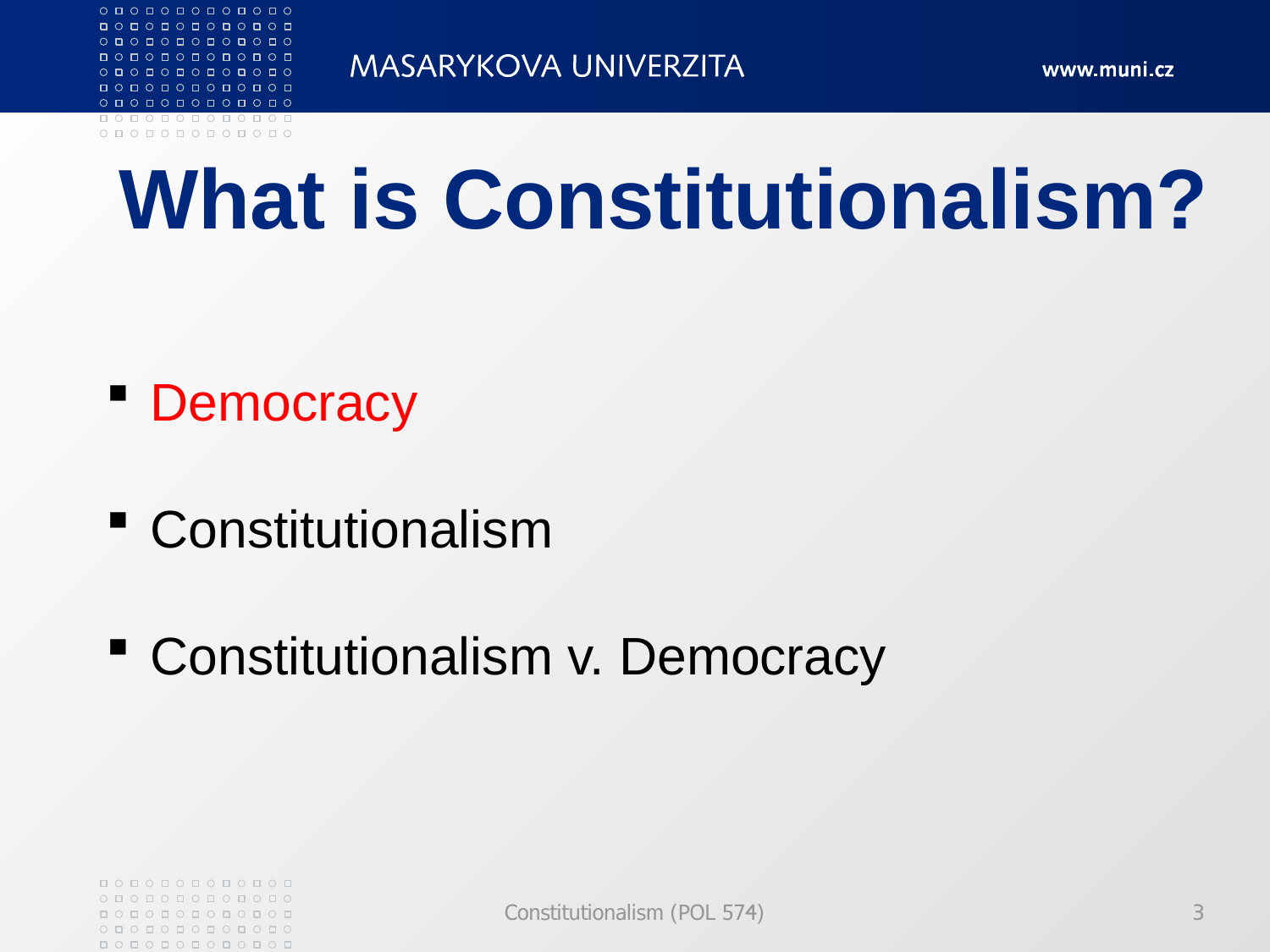

# What is Constitutionalism?
 Democracy

 Constitutionalism

 Constitutionalism v. Democracy
Constitutionalism (POL 574)
3